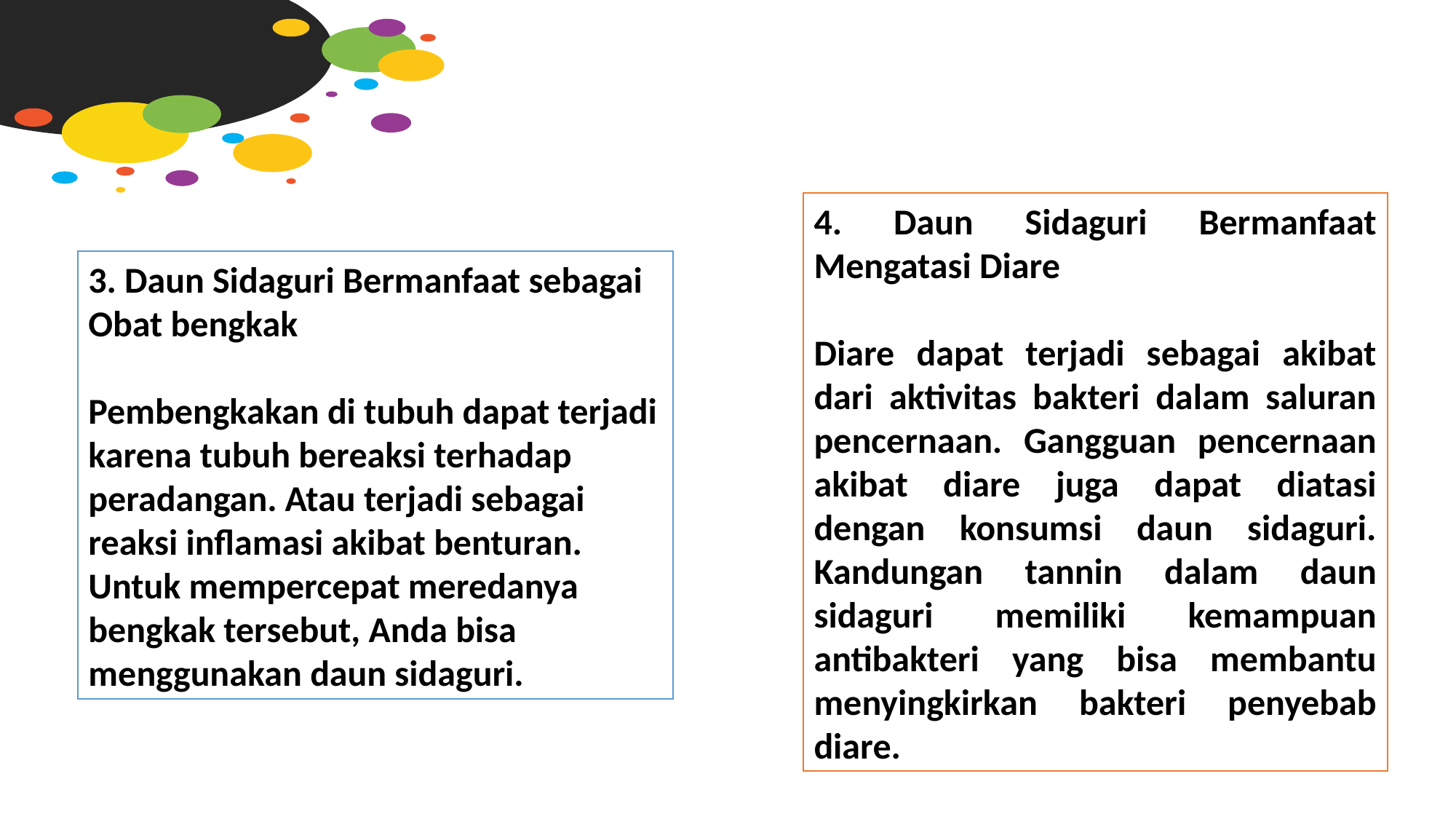

4. Daun Sidaguri Bermanfaat Mengatasi Diare

Diare dapat terjadi sebagai akibat dari aktivitas bakteri dalam saluran pencernaan. Gangguan pencernaan akibat diare juga dapat diatasi dengan konsumsi daun sidaguri. Kandungan tannin dalam daun sidaguri memiliki kemampuan antibakteri yang bisa membantu menyingkirkan bakteri penyebab diare.
Add your title
3. Daun Sidaguri Bermanfaat sebagai Obat bengkak

Pembengkakan di tubuh dapat terjadi karena tubuh bereaksi terhadap peradangan. Atau terjadi sebagai reaksi inflamasi akibat benturan. Untuk mempercepat meredanya bengkak tersebut, Anda bisa menggunakan daun sidaguri.
YOUR TITLE